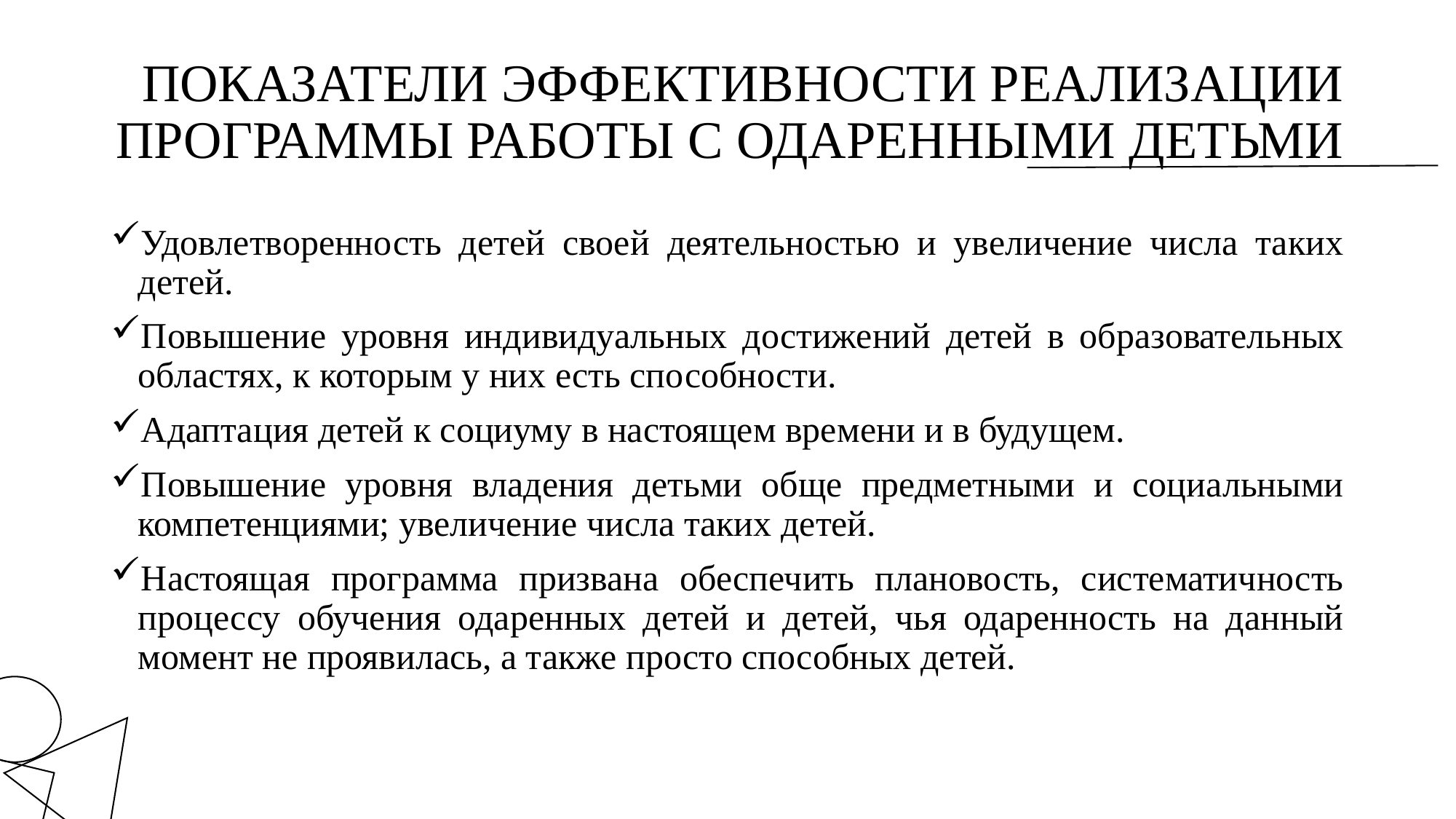

# ПОКАЗАТЕЛИ ЭФФЕКТИВНОСТИ РЕАЛИЗАЦИИ ПРОГРАММЫ РАБОТЫ С ОДАРЕННЫМИ ДЕТЬМИ
Удовлетворенность детей своей деятельностью и увеличение числа таких детей.
Повышение уровня индивидуальных достижений детей в образовательных областях, к которым у них есть способности.
Адаптация детей к социуму в настоящем времени и в будущем.
Повышение уровня владения детьми обще предметными и социальными компетенциями; увеличение числа таких детей.
Настоящая программа призвана обеспечить плановость, систематичность процессу обучения одаренных детей и детей, чья одаренность на данный момент не проявилась, а также просто способных детей.